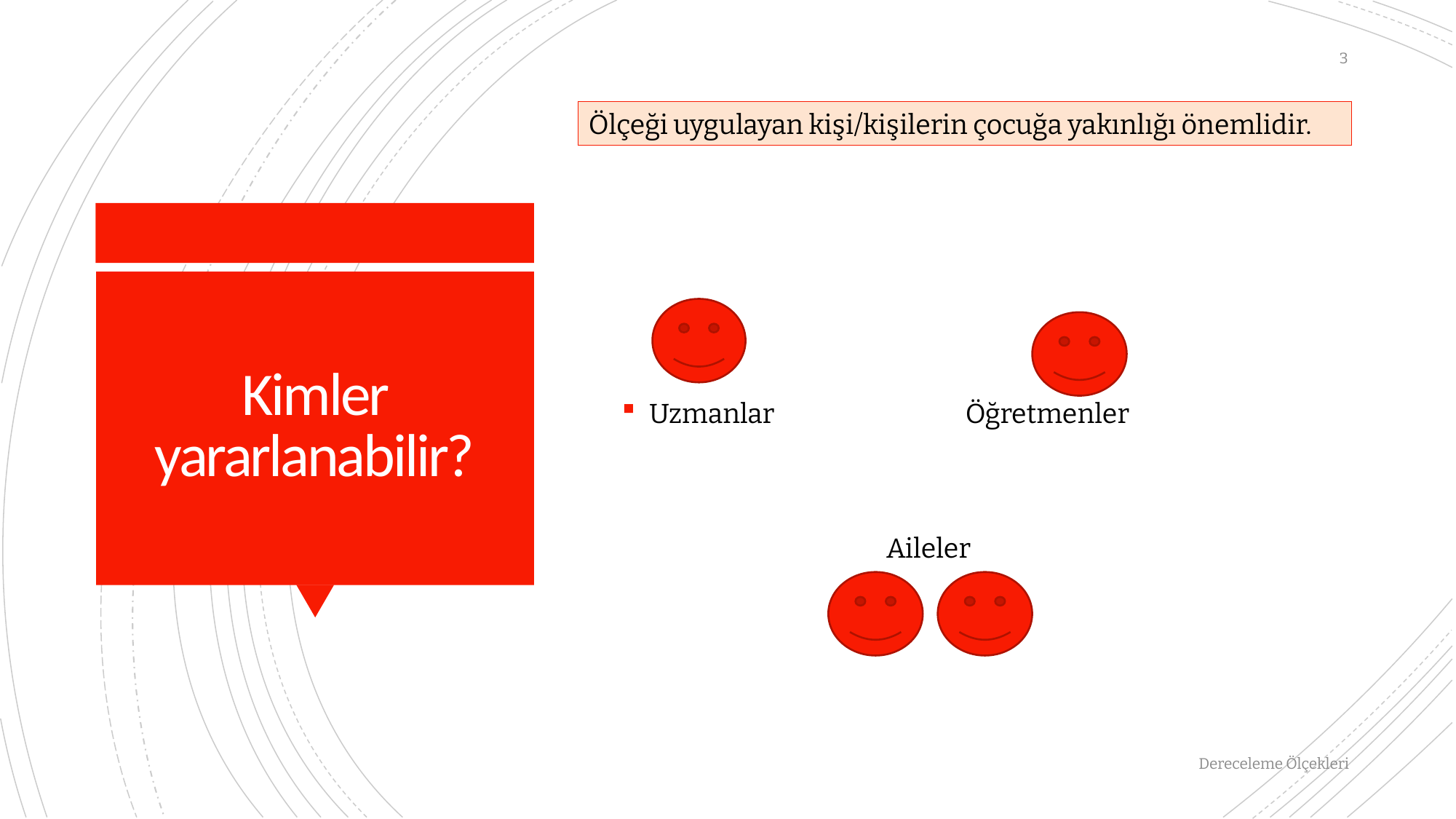

3
Uzmanlar                                   Öğretmenler
Ölçeği uygulayan kişi/kişilerin çocuğa yakınlığı önemlidir.
# Kimler yararlanabilir?

Aileler

Dereceleme Ölçekleri